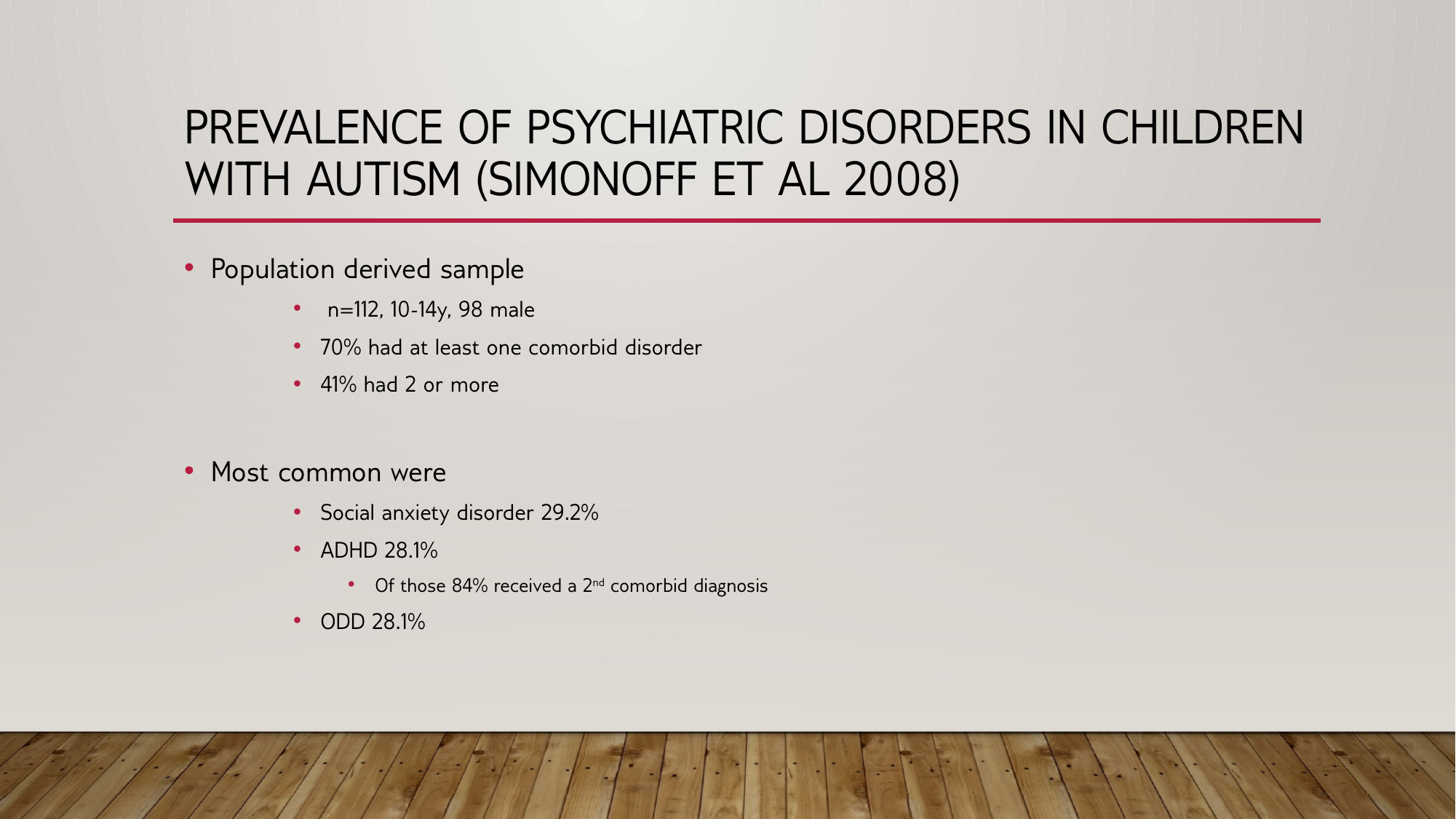

# Prevalence of Psychiatric Disorders in Children with Autism (Simonoff et al 2008)
Population derived sample
 n=112, 10-14y, 98 male
70% had at least one comorbid disorder
41% had 2 or more

Most common were
Social anxiety disorder 29.2%
ADHD 28.1%
Of those 84% received a 2nd comorbid diagnosis
ODD 28.1%